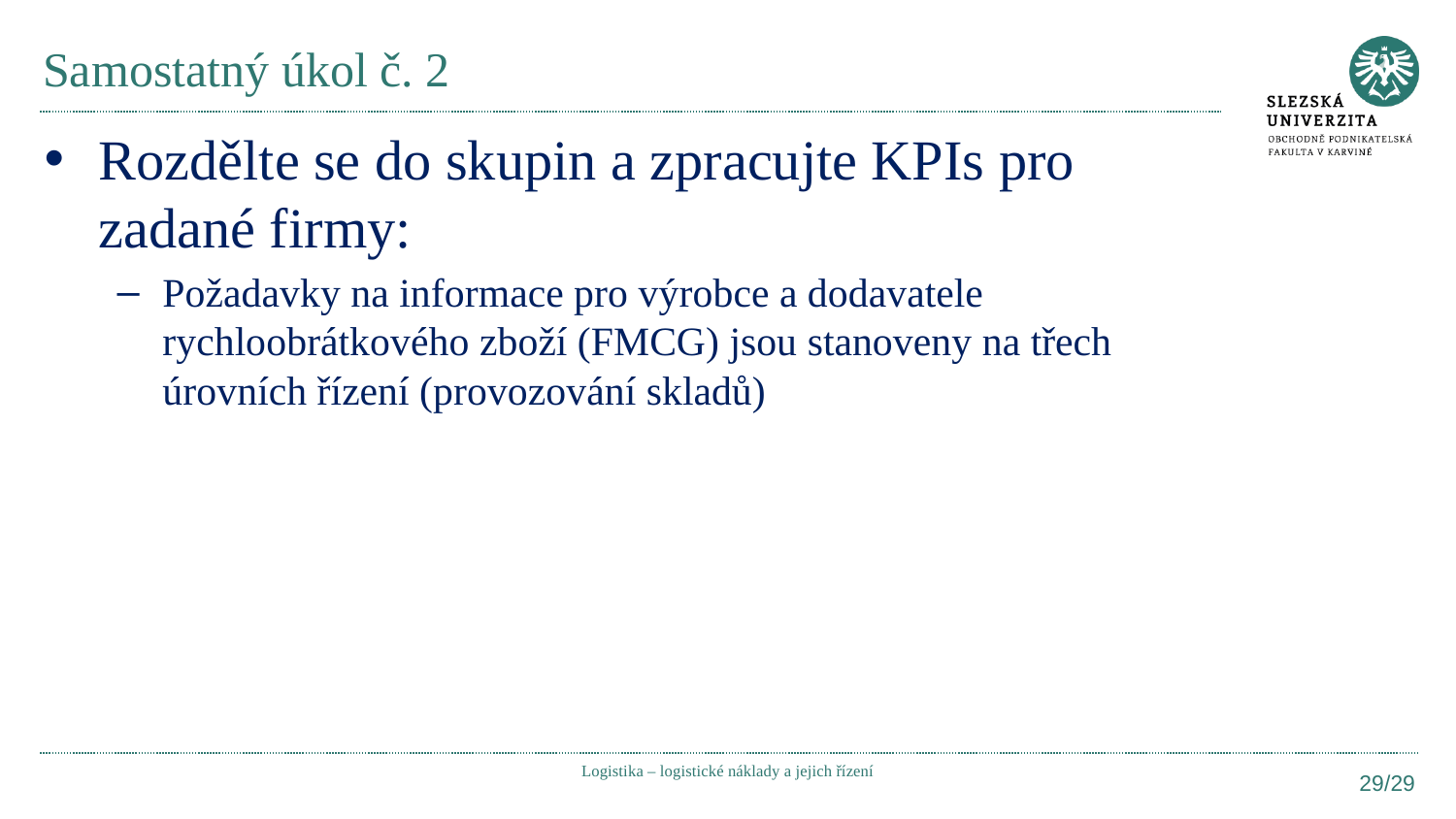

# Samostatný úkol č. 2
Rozdělte se do skupin a zpracujte KPIs pro zadané firmy:
Požadavky na informace pro výrobce a dodavatele rychloobrátkového zboží (FMCG) jsou stanoveny na třech úrovních řízení (provozování skladů)
Logistika – logistické náklady a jejich řízení
29/29